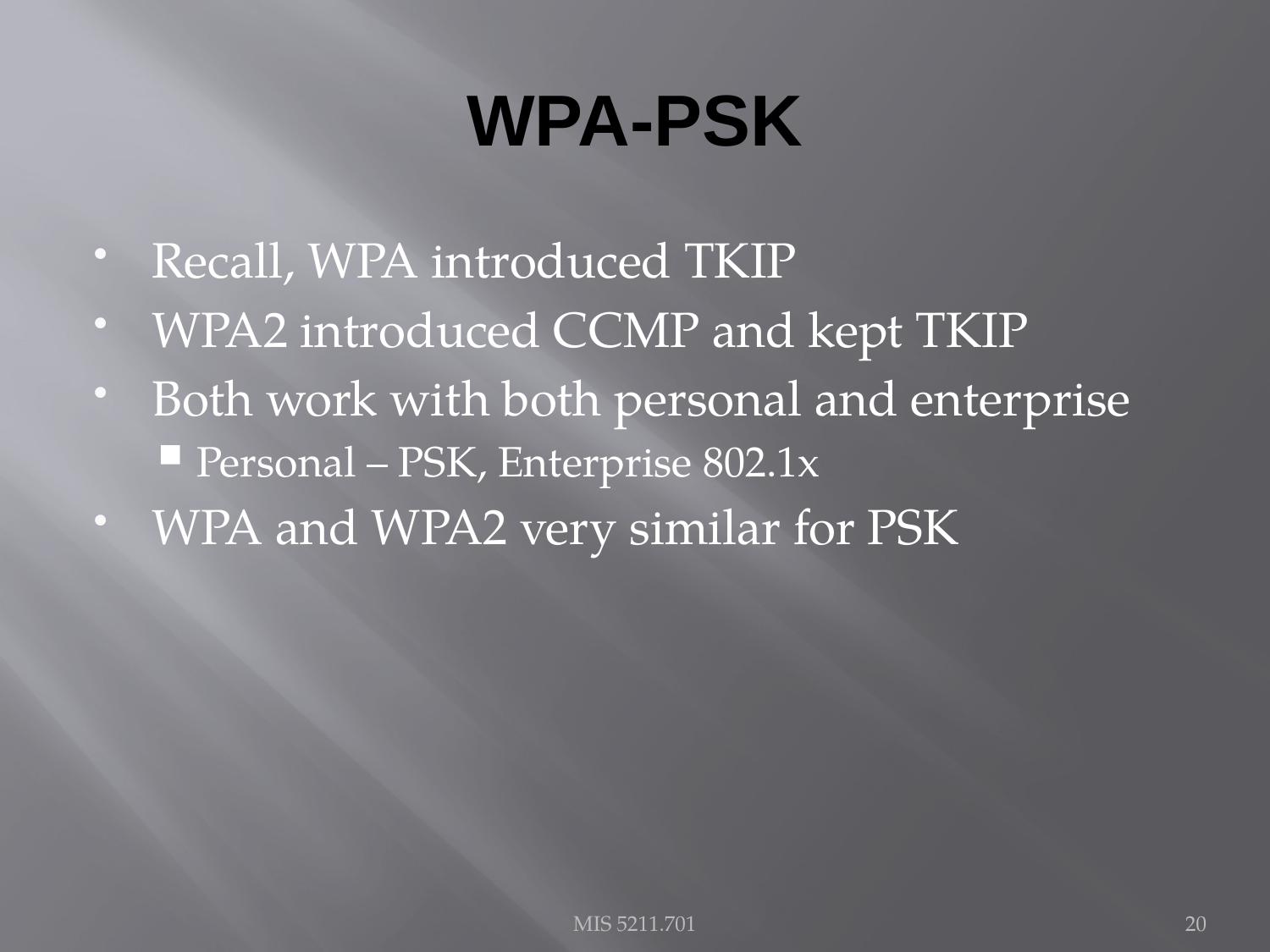

# WPA-PSK
Recall, WPA introduced TKIP
WPA2 introduced CCMP and kept TKIP
Both work with both personal and enterprise
Personal – PSK, Enterprise 802.1x
WPA and WPA2 very similar for PSK
MIS 5211.701
20